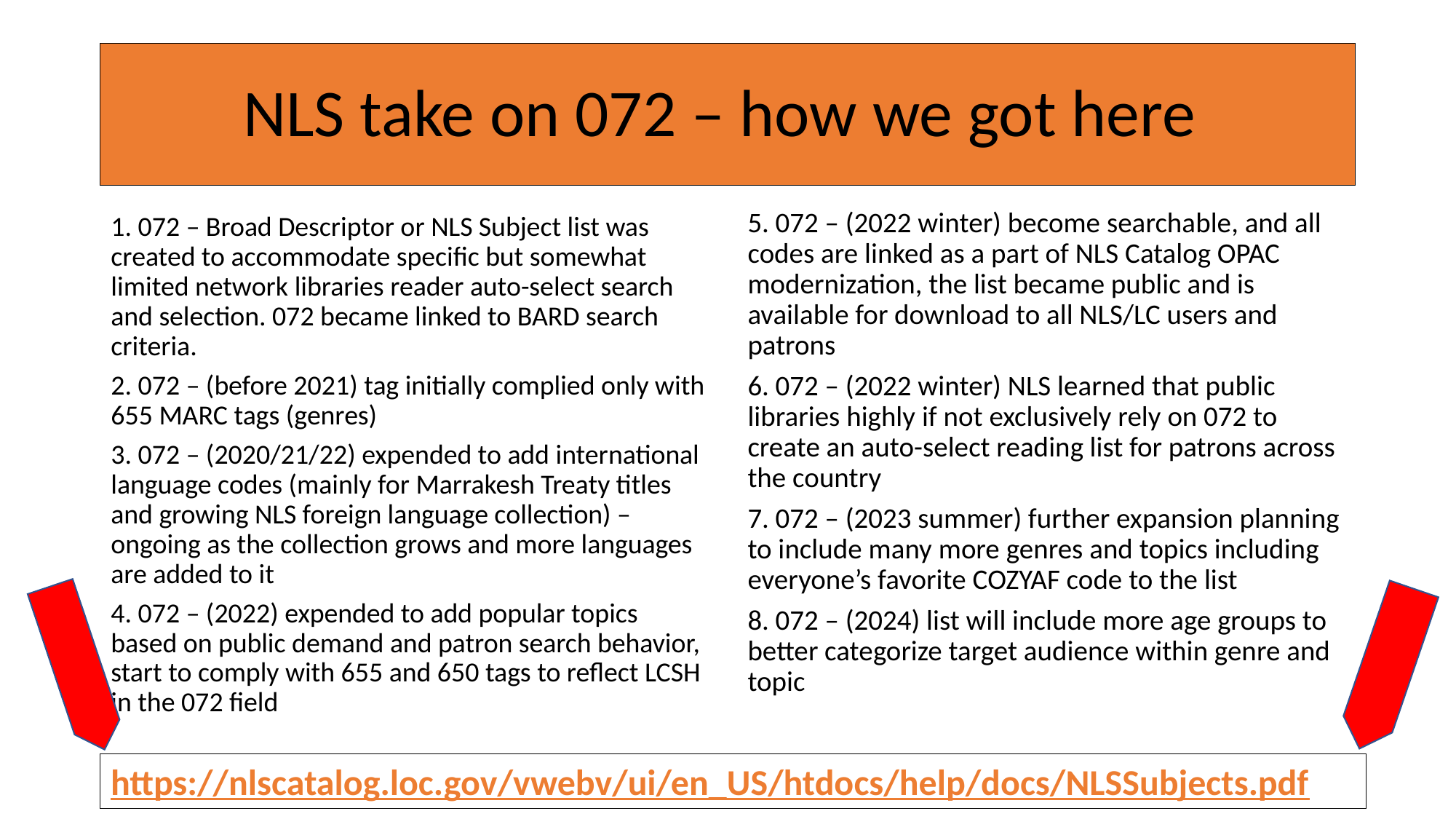

# NLS take on 072 – how we got here
5. 072 – (2022 winter) become searchable, and all codes are linked as a part of NLS Catalog OPAC modernization, the list became public and is available for download to all NLS/LC users and patrons
6. 072 – (2022 winter) NLS learned that public libraries highly if not exclusively rely on 072 to create an auto-select reading list for patrons across the country
7. 072 – (2023 summer) further expansion planning to include many more genres and topics including everyone’s favorite COZYAF code to the list
8. 072 – (2024) list will include more age groups to better categorize target audience within genre and topic
1. 072 – Broad Descriptor or NLS Subject list was created to accommodate specific but somewhat limited network libraries reader auto-select search and selection. 072 became linked to BARD search criteria.
2. 072 – (before 2021) tag initially complied only with 655 MARC tags (genres)
3. 072 – (2020/21/22) expended to add international language codes (mainly for Marrakesh Treaty titles and growing NLS foreign language collection) – ongoing as the collection grows and more languages are added to it
4. 072 – (2022) expended to add popular topics based on public demand and patron search behavior, start to comply with 655 and 650 tags to reflect LCSH in the 072 field

https://nlscatalog.loc.gov/vwebv/ui/en_US/htdocs/help/docs/NLSSubjects.pdf